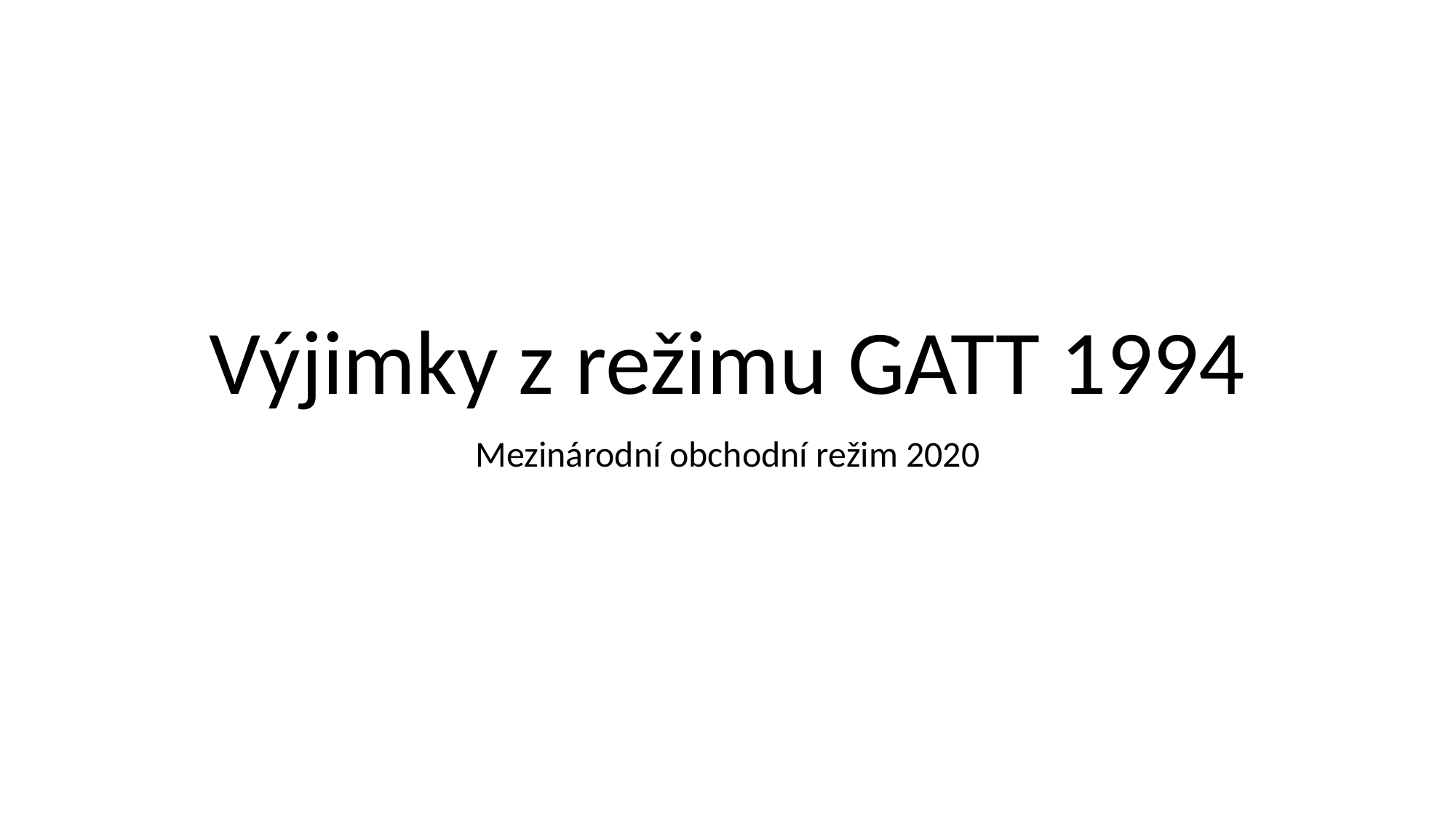

# Výjimky z režimu GATT 1994
Mezinárodní obchodní režim 2020